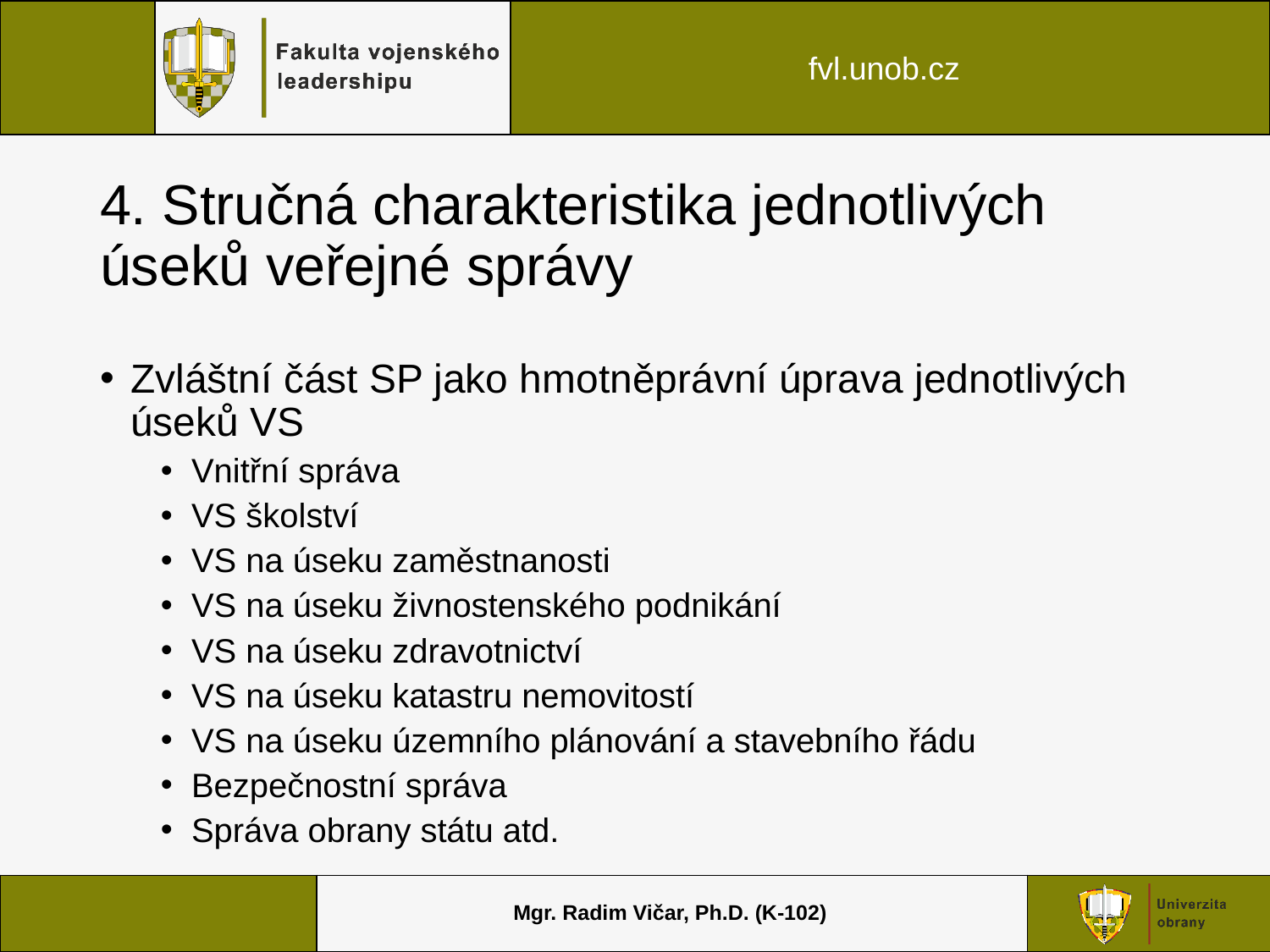

# 4. Stručná charakteristika jednotlivých úseků veřejné správy
Zvláštní část SP jako hmotněprávní úprava jednotlivých úseků VS
Vnitřní správa
VS školství
VS na úseku zaměstnanosti
VS na úseku živnostenského podnikání
VS na úseku zdravotnictví
VS na úseku katastru nemovitostí
VS na úseku územního plánování a stavebního řádu
Bezpečnostní správa
Správa obrany státu atd.

Mgr. Radim Vičar, Ph.D. (K-102)